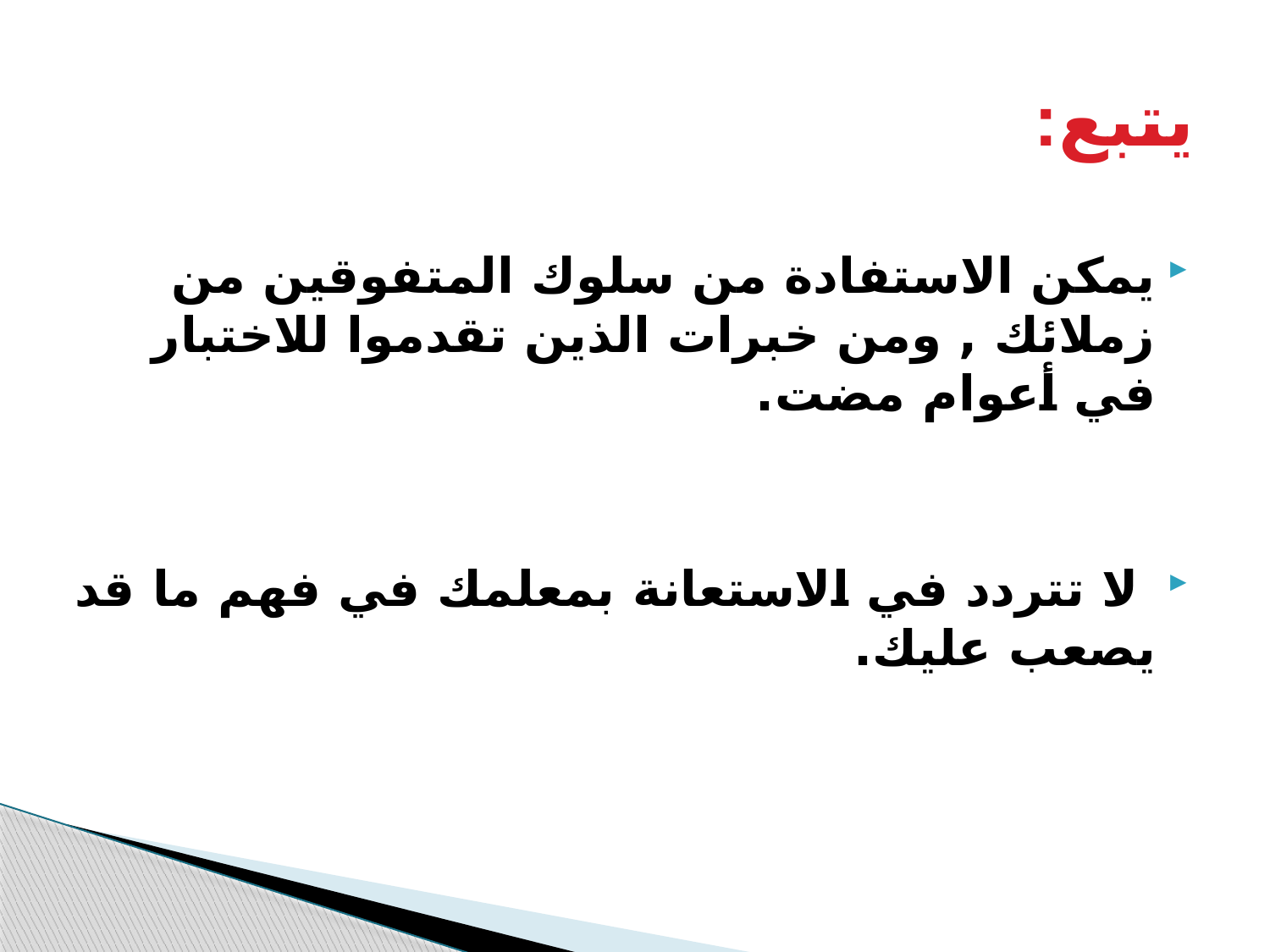

# يتبع:
يمكن الاستفادة من سلوك المتفوقين من زملائك , ومن خبرات الذين تقدموا للاختبار في أعوام مضت.

 لا تتردد في الاستعانة بمعلمك في فهم ما قد يصعب عليك.